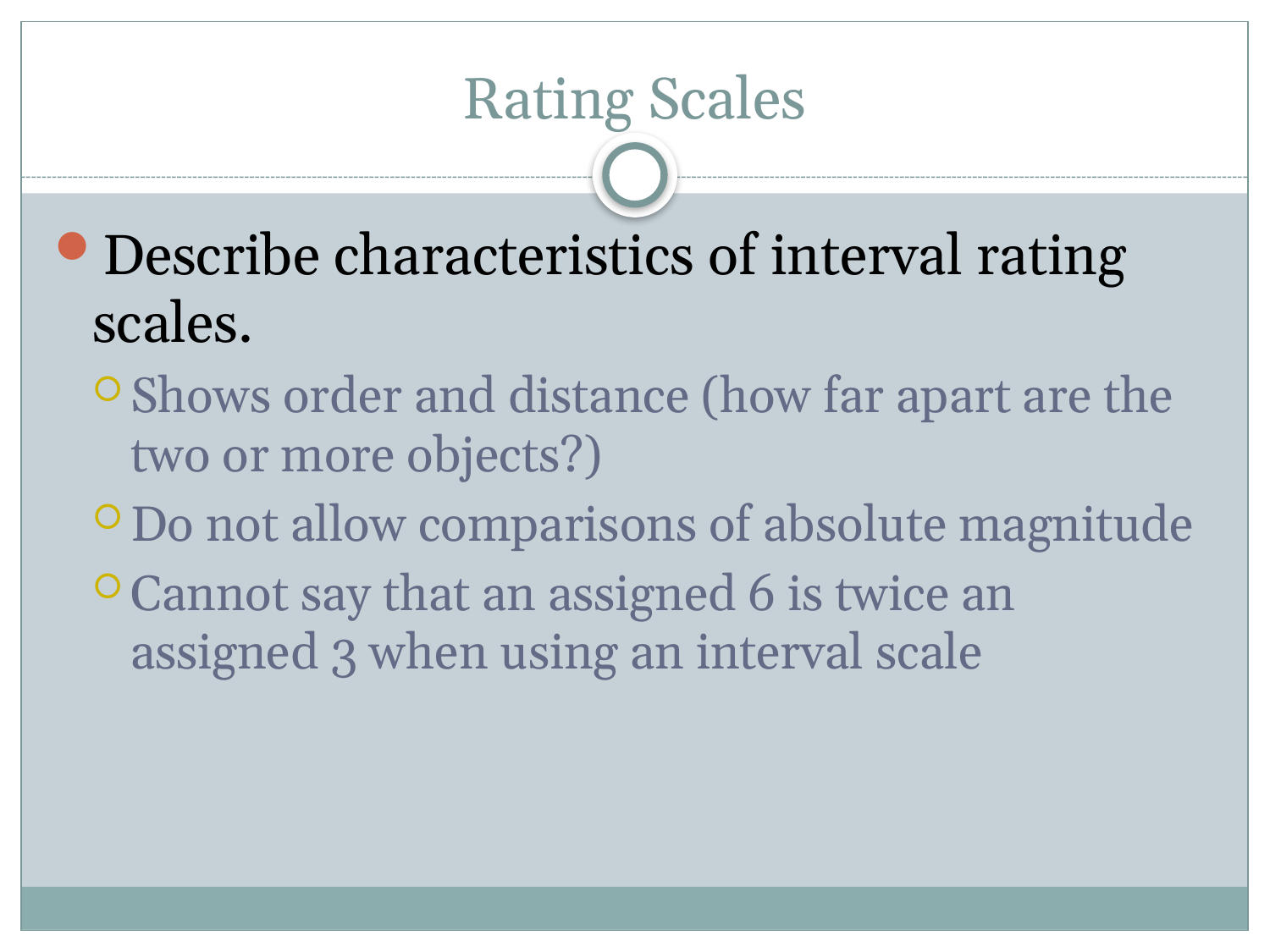

# Rating Scales
Describe characteristics of interval rating scales.
Shows order and distance (how far apart are the two or more objects?)
Do not allow comparisons of absolute magnitude
Cannot say that an assigned 6 is twice an assigned 3 when using an interval scale